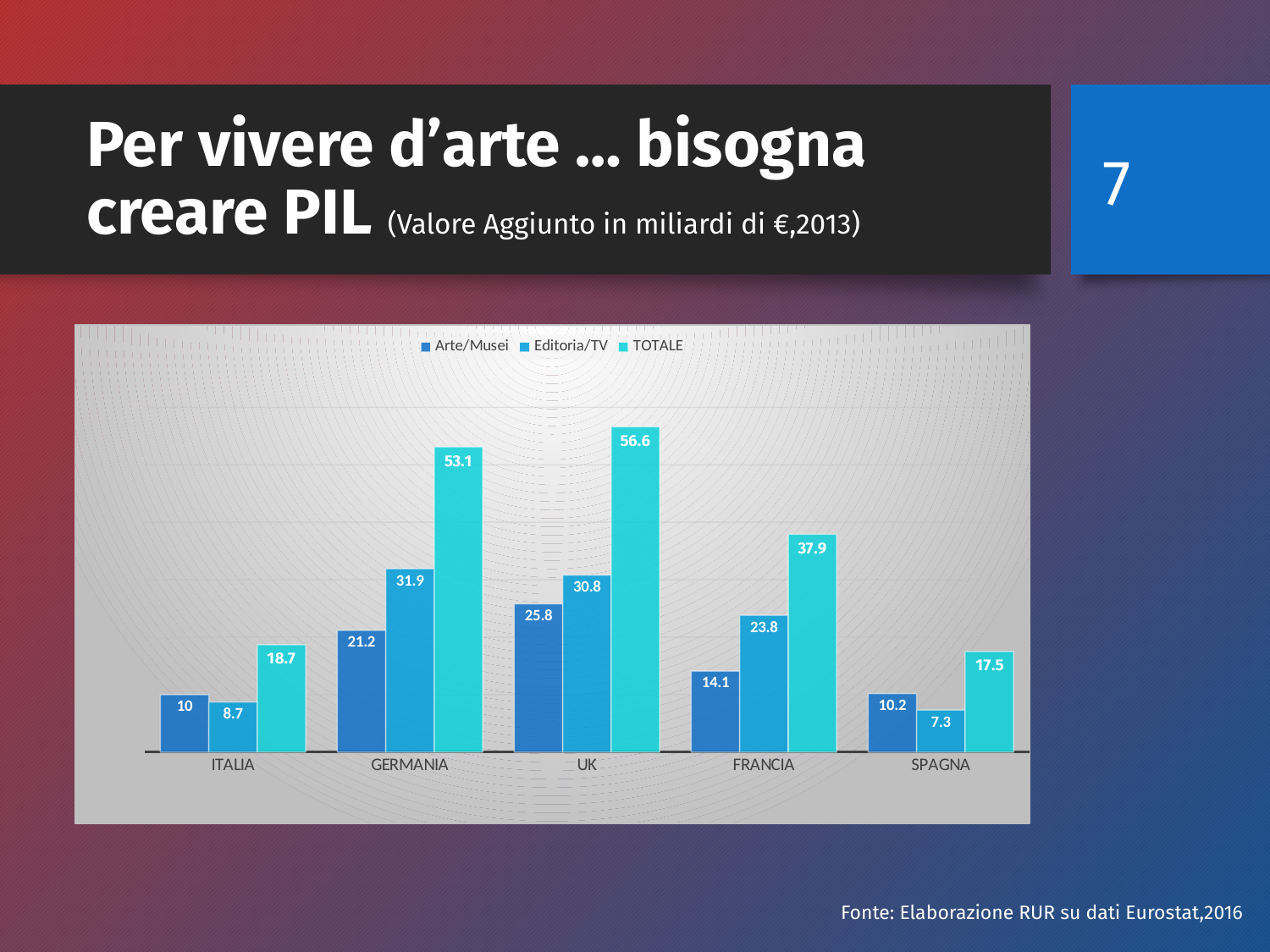

# Per vivere d’arte … bisogna creare PIL (Valore Aggiunto in miliardi di €,2013)
7

### Chart

| Category | Arte/Musei | Editoria/TV | TOTALE |
|---|---|---|---|
| ITALIA | 10.0 | 8.7 | 18.7 |
| GERMANIA | 21.2 | 31.9 | 53.1 |
| UK | 25.8 | 30.8 | 56.6 |
| FRANCIA | 14.1 | 23.8 | 37.9 |
| SPAGNA | 10.2 | 7.3 | 17.5 |
Fonte: Elaborazione RUR su dati Eurostat,2016